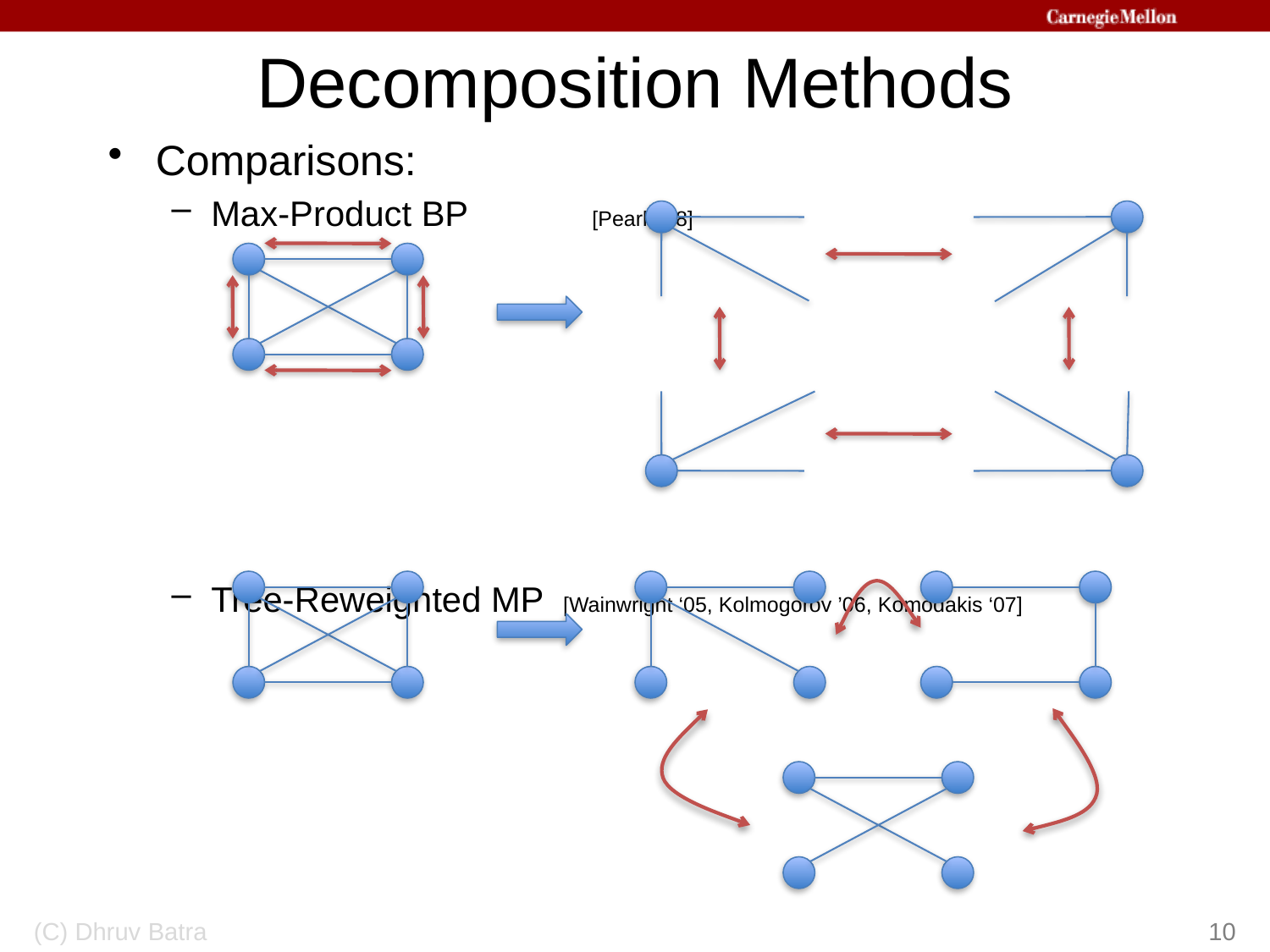

# Decomposition Methods
Comparisons:
Max-Product BP	[Pearl, ’88]

Tree-Reweighted MP  [Wainwright ‘05, Kolmogorov ’06, Komodakis ‘07]

(C) Dhruv Batra
10